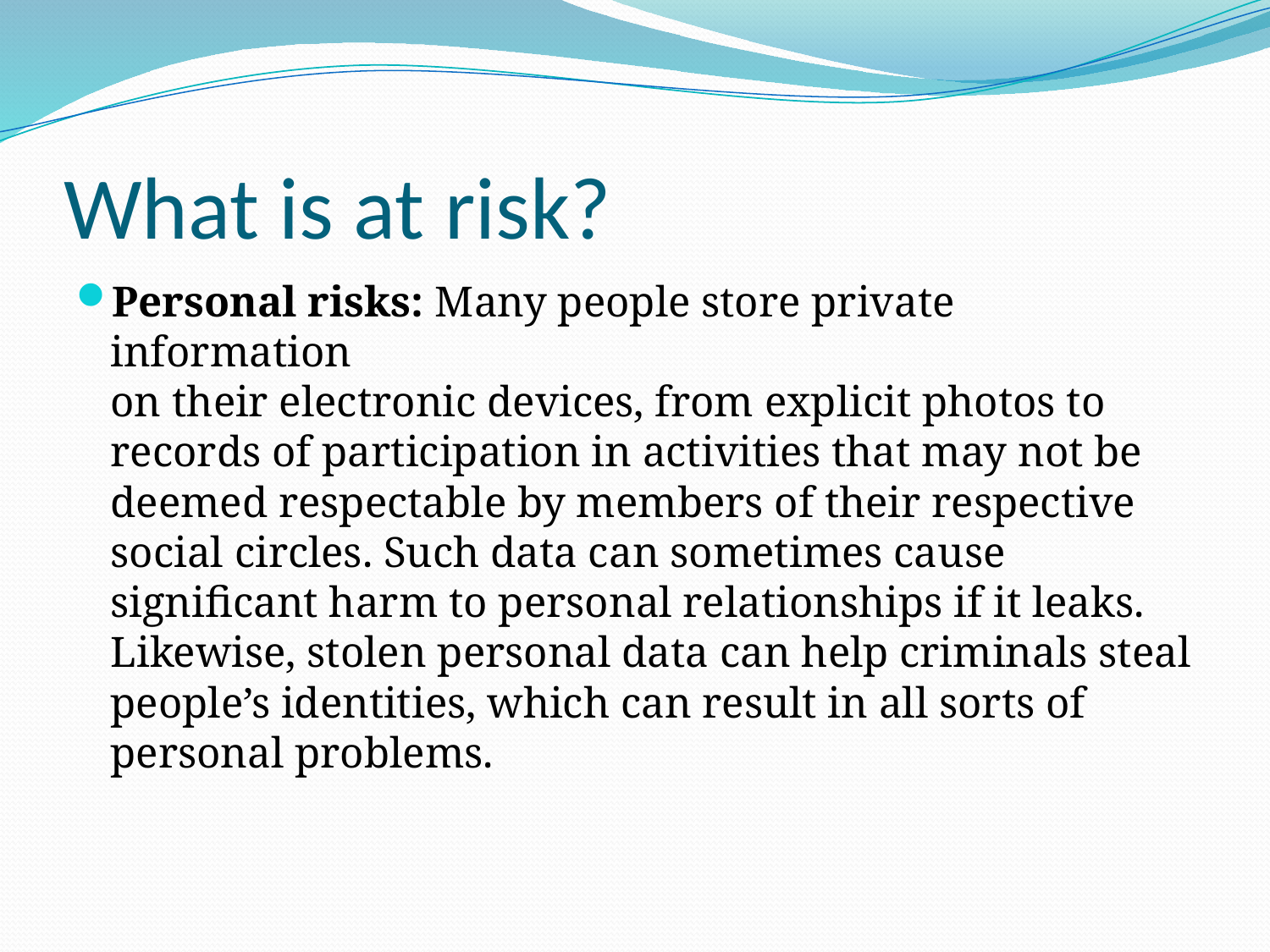

# What is at risk?
Personal risks: Many people store private information
on their electronic devices, from explicit photos to
records of participation in activities that may not be
deemed respectable by members of their respective
social circles. Such data can sometimes cause
significant harm to personal relationships if it leaks.
Likewise, stolen personal data can help criminals steal
people’s identities, which can result in all sorts of
personal problems.